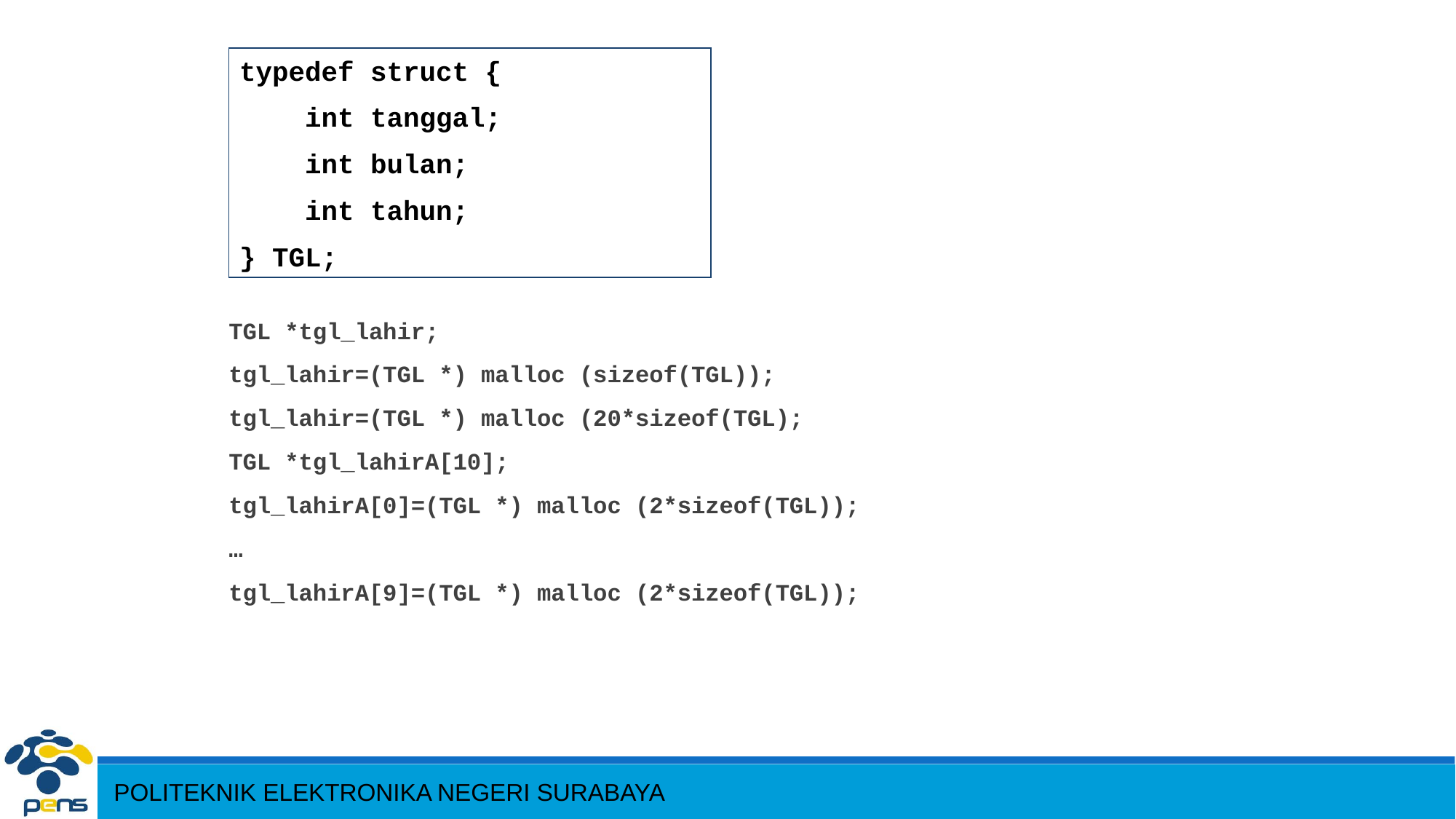

typedef struct {
    int tanggal;
    int bulan;
    int tahun;
} TGL;
TGL *tgl_lahir;
tgl_lahir=(TGL *) malloc (sizeof(TGL));
tgl_lahir=(TGL *) malloc (20*sizeof(TGL);
TGL *tgl_lahirA[10];
tgl_lahirA[0]=(TGL *) malloc (2*sizeof(TGL));
…
tgl_lahirA[9]=(TGL *) malloc (2*sizeof(TGL));